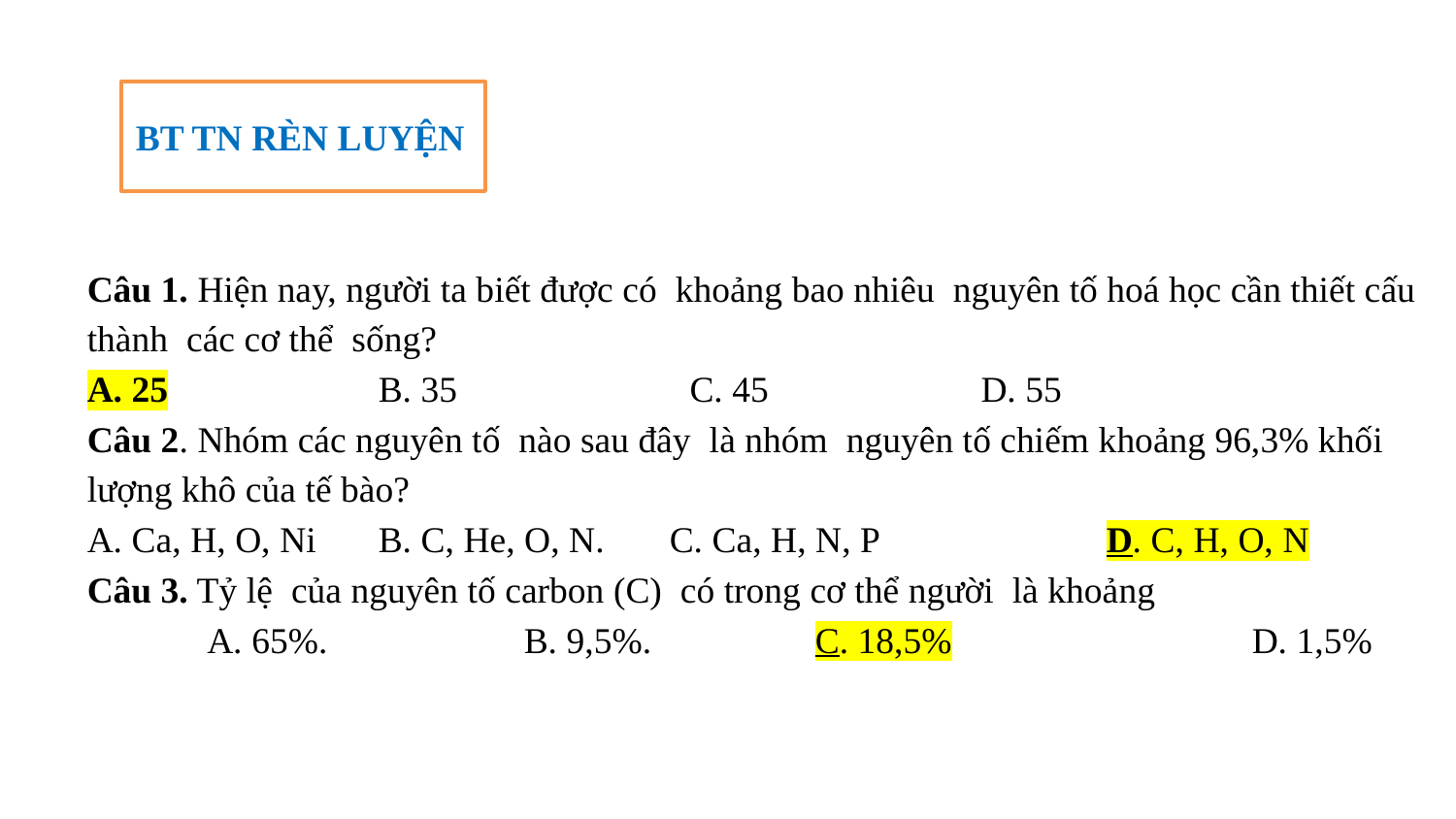

BT TN RÈN LUYỆN
Câu 1. Hiện nay, người ta biết được có  khoảng bao nhiêu  nguyên tố hoá học cần thiết cấu thành  các cơ thể  sống?
A. 25            	B. 35	                  C. 45	                  D. 55
Câu 2. Nhóm các nguyên tố  nào sau đây  là nhóm  nguyên tố chiếm khoảng 96,3% khối lượng khô của tế bào?
A. Ca, H, O, Ni	B. C, He, O, N.	C. Ca, H, N, P		D. C, H, O, N
Câu 3. Tỷ lệ  của nguyên tố carbon (C)  có trong cơ thể người  là khoảng
             A. 65%.	         	B. 9,5%.	        	C. 18,5%	       		D. 1,5%